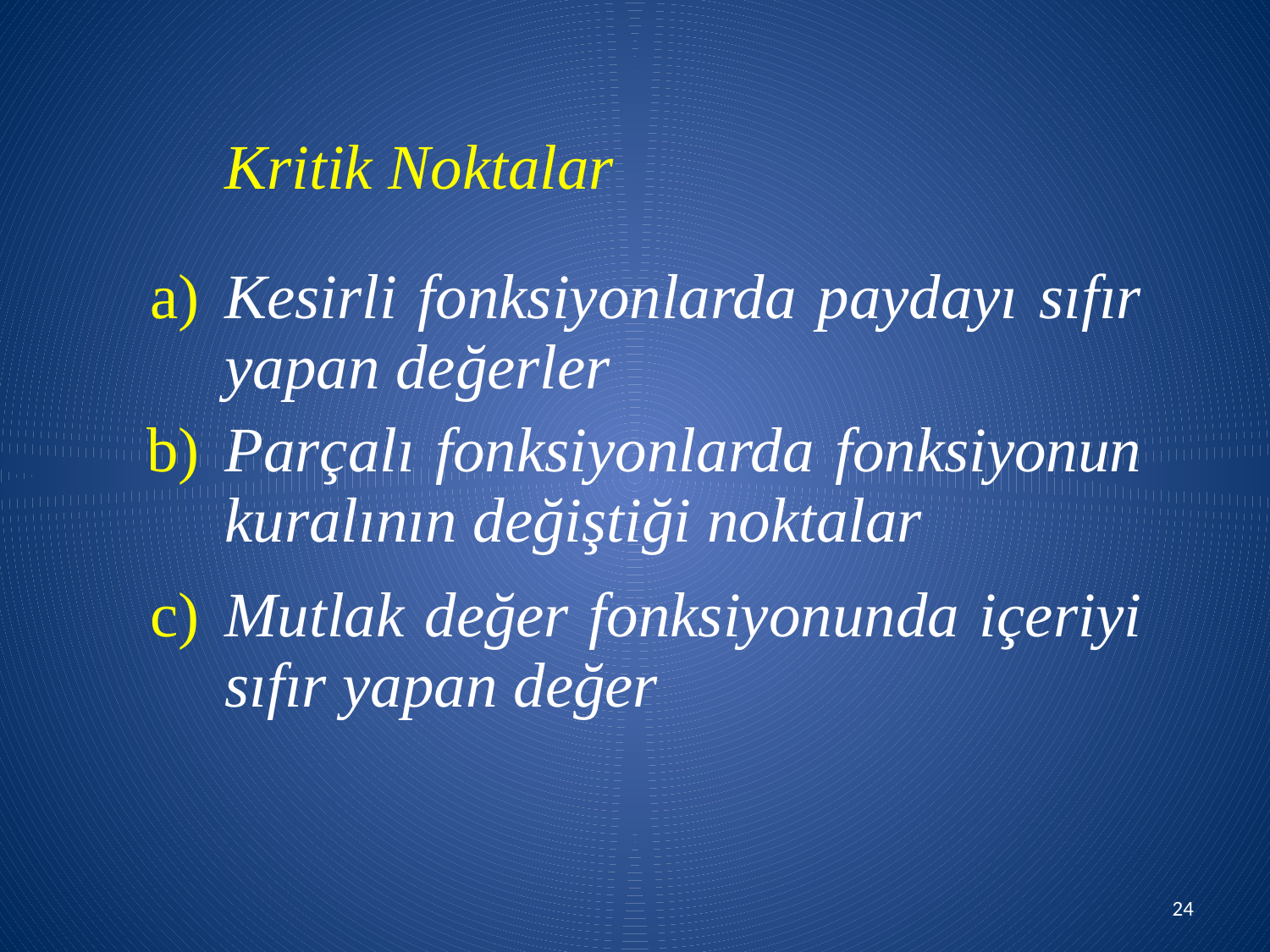

|  | Kritik Noktalar |
| --- | --- |
| a) | Kesirli fonksiyonlarda paydayı sıfır yapan değerler |
| b) | Parçalı fonksiyonlarda fonksiyonun kuralının değiştiği noktalar |
| c) | Mutlak değer fonksiyonunda içeriyi sıfır yapan değer |
24